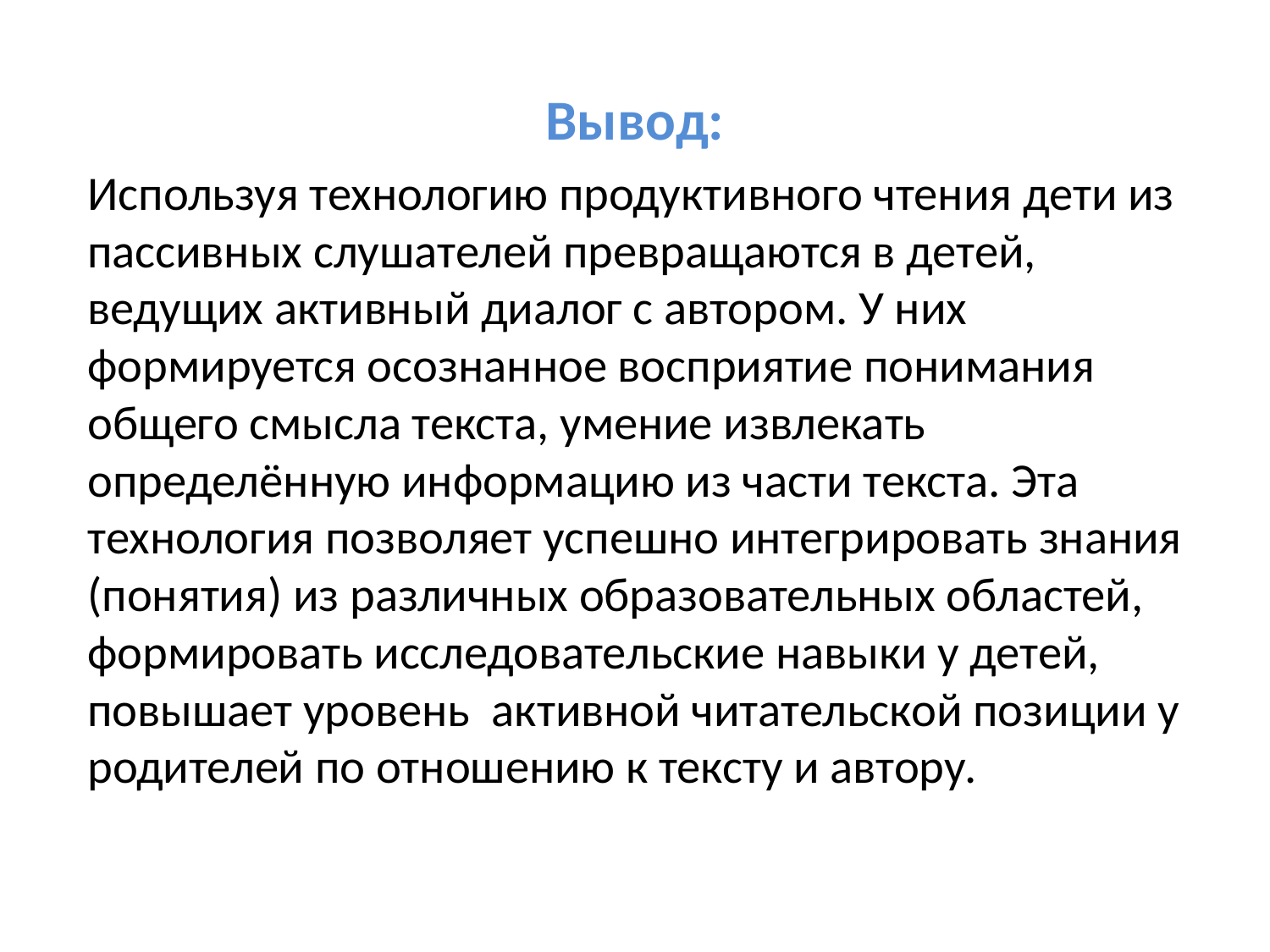

# Вывод:
Используя технологию продуктивного чтения дети из пассивных слушателей превращаются в детей, ведущих активный диалог с автором. У них формируется осознанное восприятие понимания общего смысла текста, умение извлекать определённую информацию из части текста. Эта технология позволяет успешно интегрировать знания (понятия) из различных образовательных областей, формировать исследовательские навыки у детей, повышает уровень  активной читательской позиции у родителей по отношению к тексту и автору.